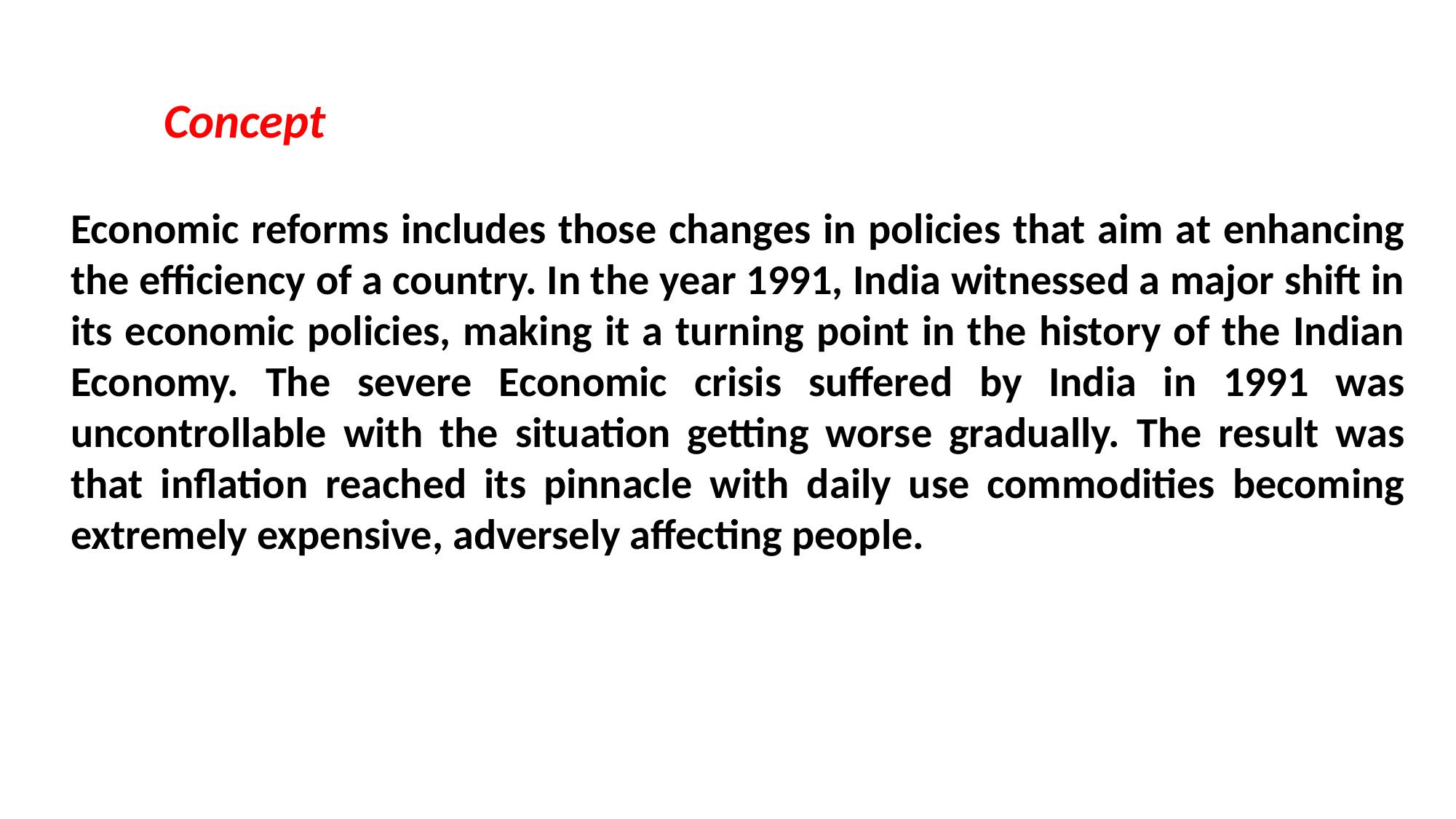

Concept
Economic reforms includes those changes in policies that aim at enhancing the efficiency of a country. In the year 1991, India witnessed a major shift in its economic policies, making it a turning point in the history of the Indian Economy. The severe Economic crisis suffered by India in 1991 was uncontrollable with the situation getting worse gradually. The result was that inflation reached its pinnacle with daily use commodities becoming extremely expensive, adversely affecting people.